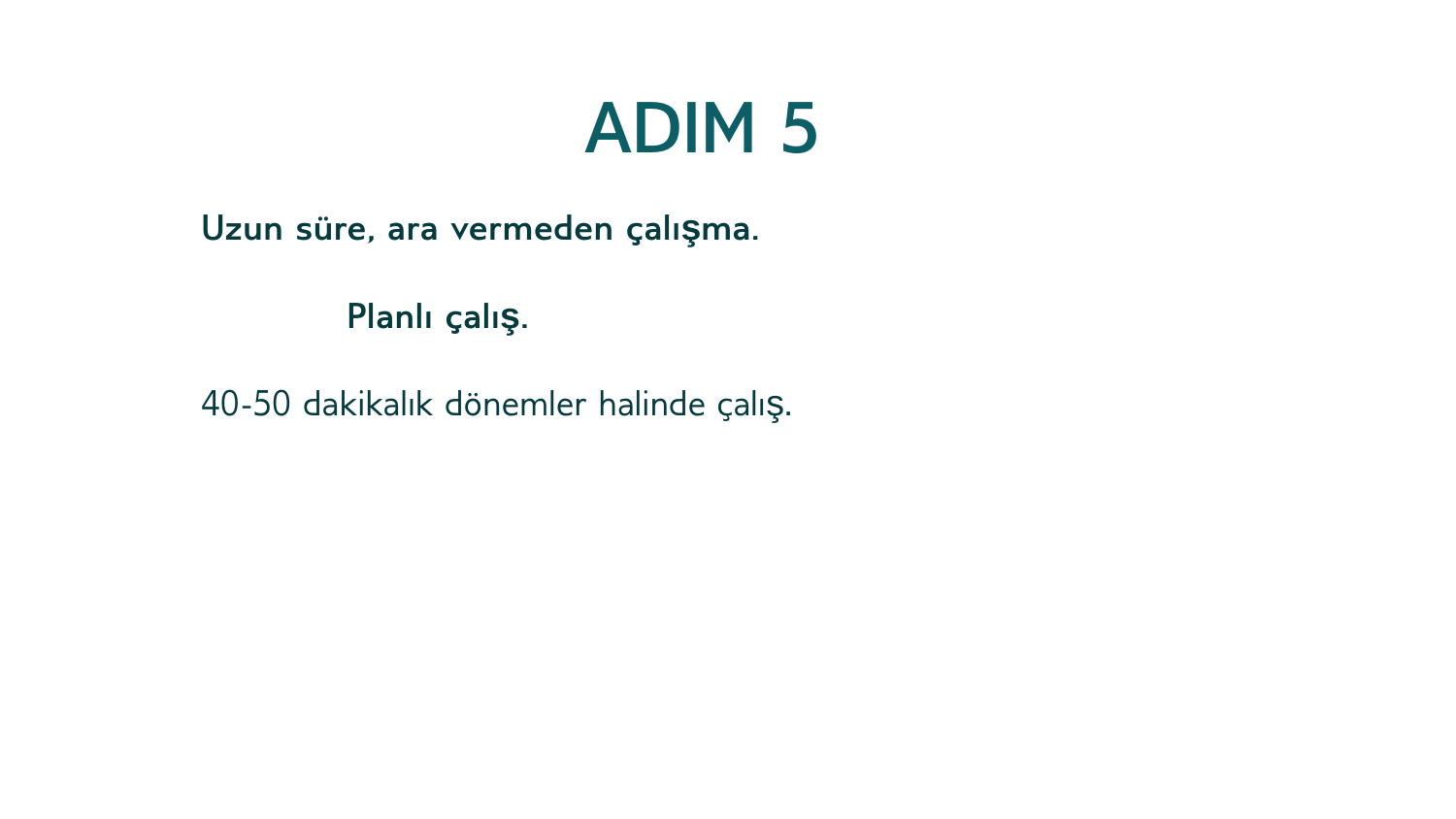

# ADIM 5
	Uzun süre, ara vermeden çalışma.

		Planlı çalış.

	40-50 dakikalık dönemler halinde çalış.